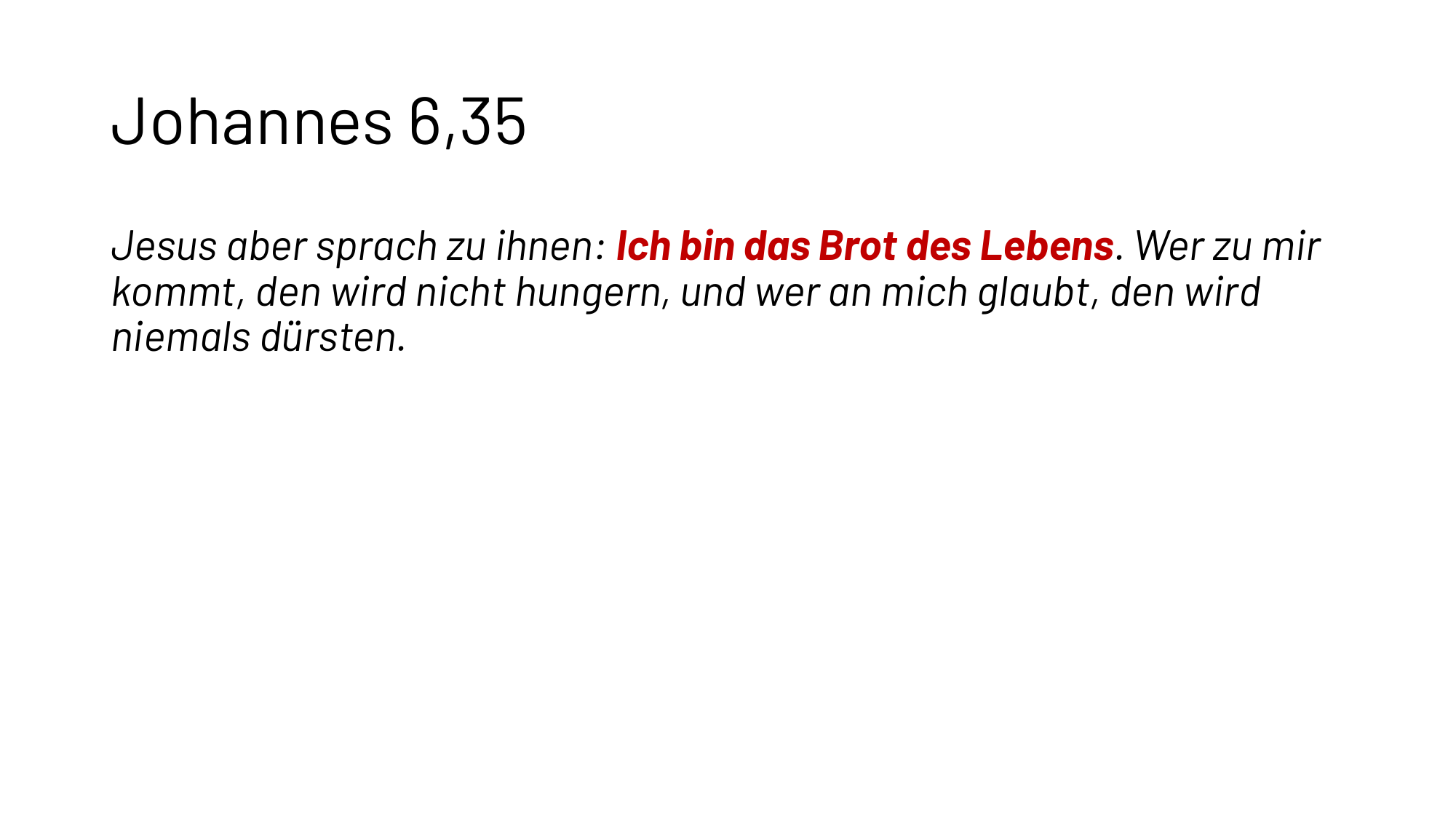

# Johannes 6,35
Jesus aber sprach zu ihnen: Ich bin das Brot des Lebens. Wer zu mir kommt, den wird nicht hungern, und wer an mich glaubt, den wird niemals dürsten.